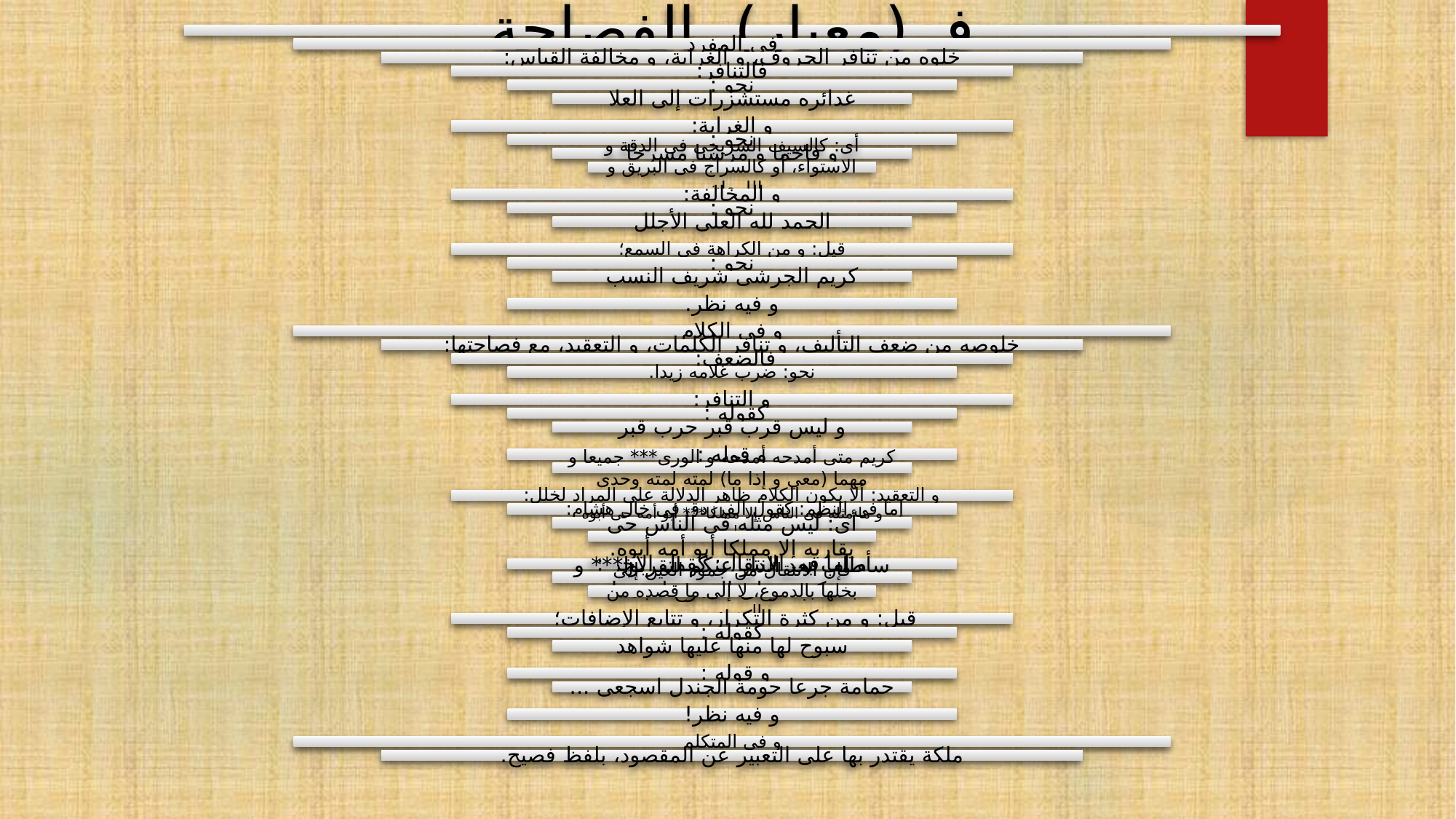

فـ (معیار)  الفصاحة
فى المفرد
فالتنافر:
نحو :
و الغرابة:
نحو :
نحو :
قيل‏: و من الكراهة فى السمع؛
نحو :
كريم الجرشى شريف النسب‏
و فيه نظر.
خلوصه من ضعف التأليف، و تنافر الكلمات، و التعقيد، مع فصاحتها:
فالضعف‏:
و التنافر:
كقوله :
و ليس قرب قبر حرب قبر
و قوله‏ :
كقوله :
سبوح لها منها عليها شواهد
و قوله :
و فيه نظر!
ملكة يقتدر بها على التعبير عن المقصود، بلفظ فصيح.
و فى المتكلم‏